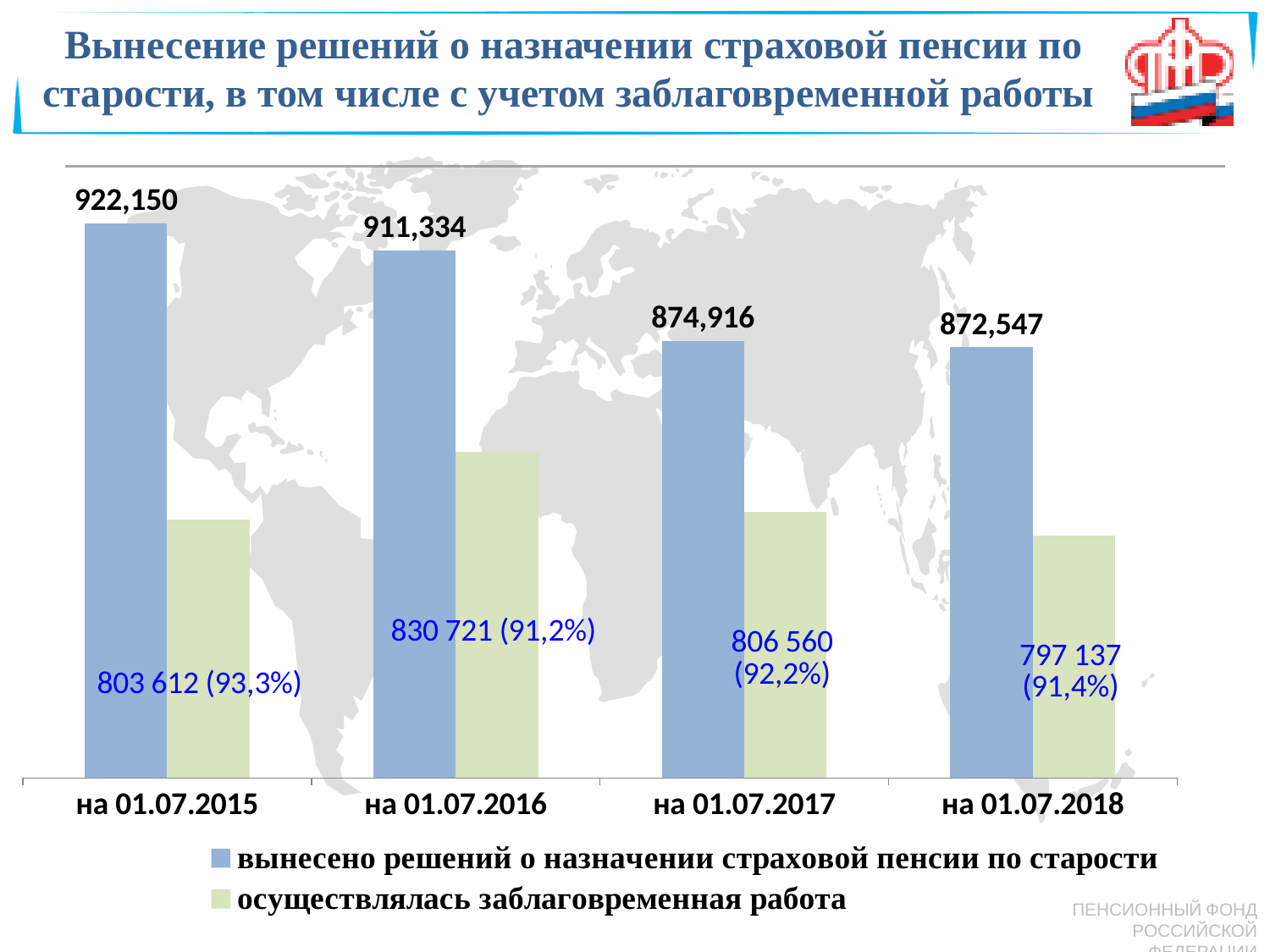

Вынесение решений о назначении страховой пенсии по старости, в том числе с учетом заблаговременной работы

### Chart

| Category | вынесено решений о назначении страховой пенсии по старости | осуществлялась заблаговременная работа |
|---|---|---|
| на 01.07.2015 | 922150.0 | 803612.0 |
| на 01.07.2016 | 911334.0 | 830721.0 |
| на 01.07.2017 | 874916.0 | 806560.0 |
| на 01.07.2018 | 872547.0 | 797137.0 |